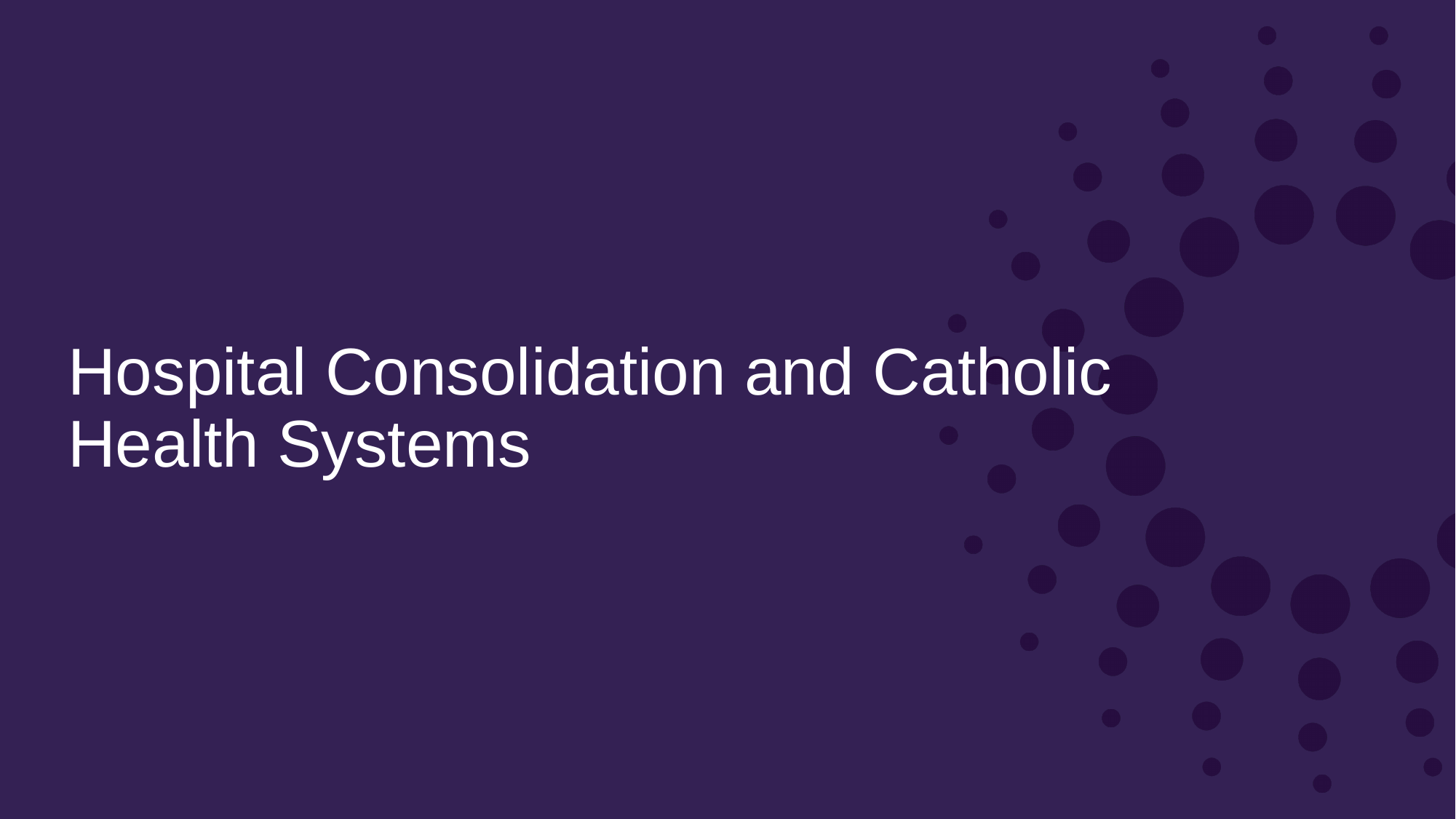

# Hospital Consolidation and Catholic Health Systems